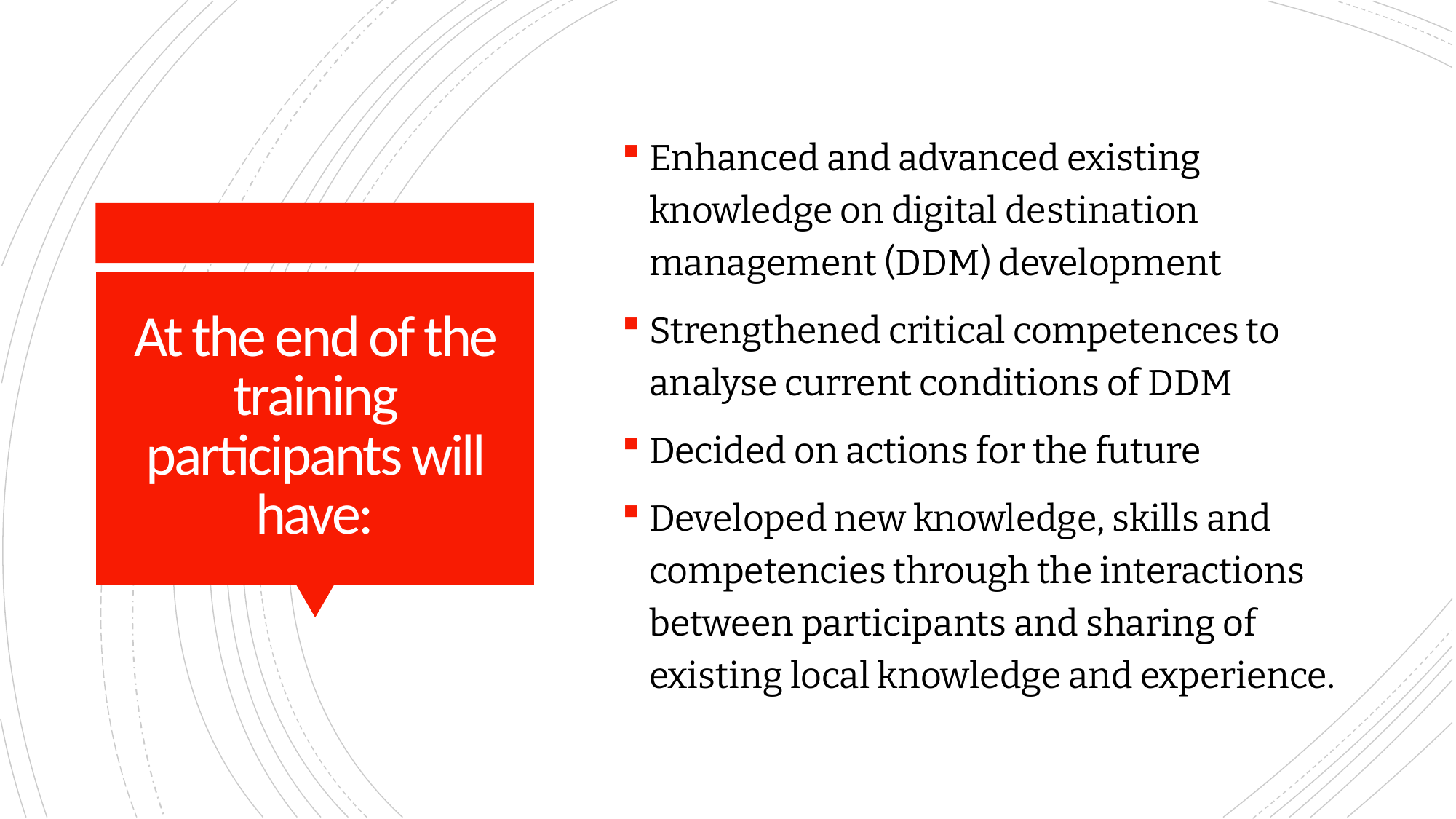

Enhanced and advanced existing knowledge on digital destination management (DDM) development
Strengthened critical competences to analyse current conditions of DDM
Decided on actions for the future
Developed new knowledge, skills and competencies through the interactions between participants and sharing of existing local knowledge and experience.

# At the end of the training participants will have: